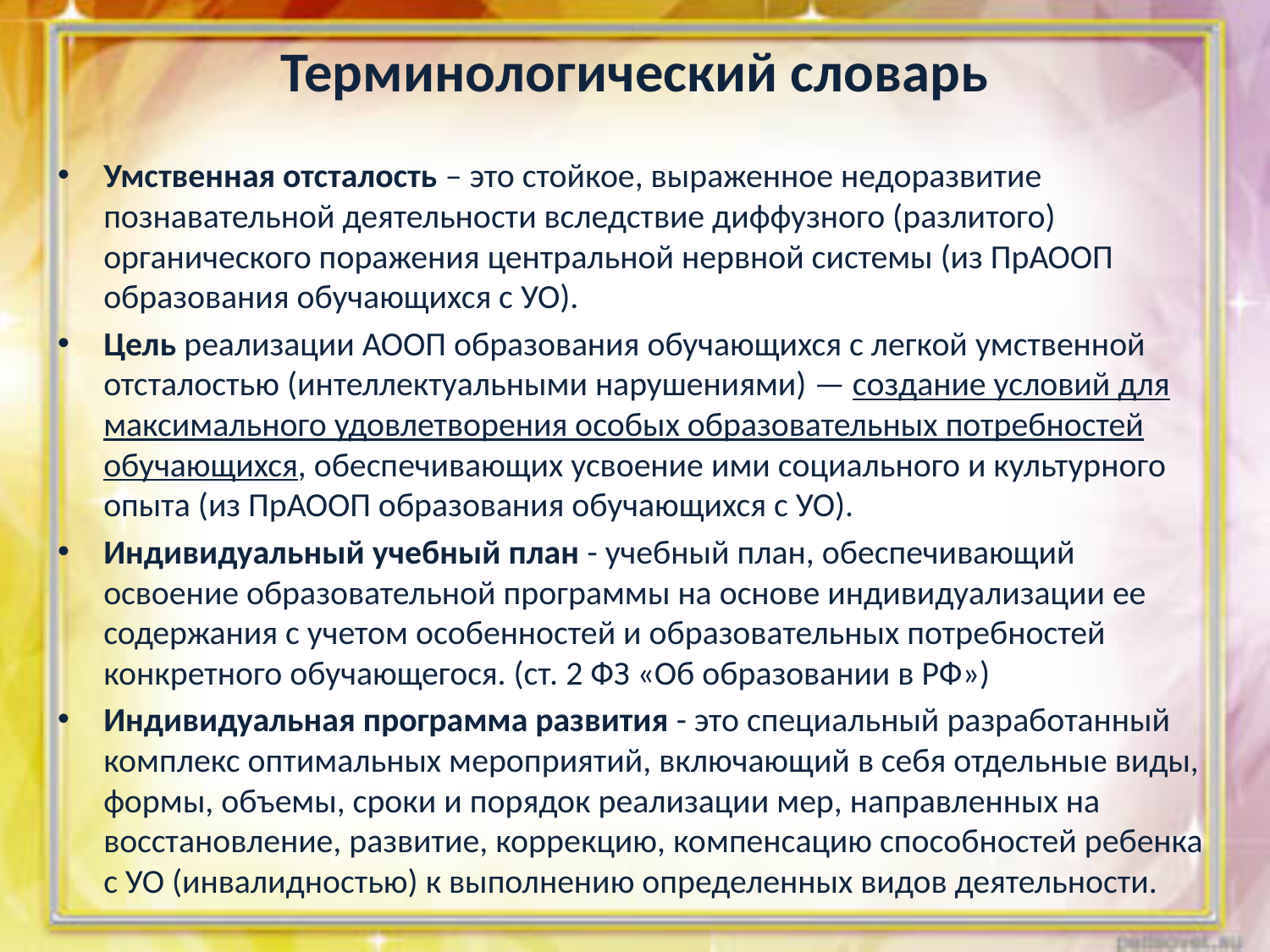

# Терминологический словарь

Умственная отсталость – это стойкое, выраженное недоразвитие познавательной деятельности вследствие диффузного (разлитого) органического поражения центральной нервной системы (из ПрАООП образования обучающихся с УО).
Цель реализации АООП образования обучающихся с легкой умственной отсталостью (интеллектуальными нарушениями) — создание условий для максимального удовлетворения особых образовательных потребностей обучающихся, обеспечивающих усвоение ими социального и культурного опыта (из ПрАООП образования обучающихся с УО).
Индивидуальный учебный план - учебный план, обеспечивающий освоение образовательной программы на основе индивидуализации ее содержания с учетом особенностей и образовательных потребностей конкретного обучающегося. (ст. 2 ФЗ «Об образовании в РФ»)
Индивидуальная программа развития - это специальный разработанный комплекс оптимальных мероприятий, включающий в себя отдельные виды, формы, объемы, сроки и порядок реализации мер, направленных на восстановление, развитие, коррекцию, компенсацию способностей ребенка с УО (инвалидностью) к выполнению определенных видов деятельности.